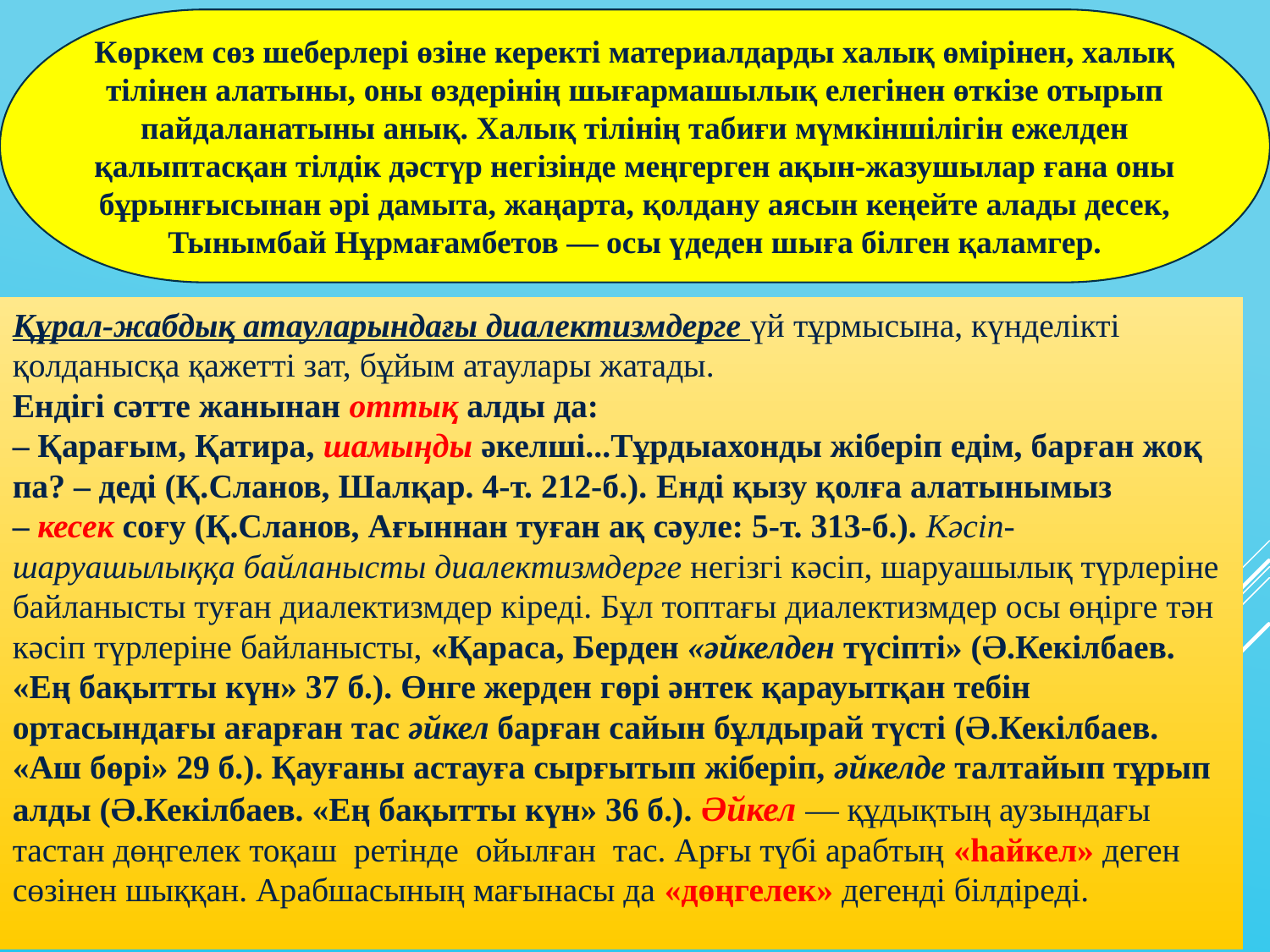

Көркем сөз шеберлері өзіне керекті материалдарды халық өмірінен, халық тілінен алатыны, оны өздерінің шығармашылық елегінен өткізе отырып пайдаланатыны анық. Халық тілінің табиғи мүмкіншілігін ежелден қалыптасқан тілдік дәстүр негізінде меңгерген ақын-жазушылар ғана оны бұрынғысынан әрі дамыта, жаңарта, қолдану аясын кеңейте алады десек, Тынымбай Нұрмағамбетов — осы үдеден шыға білген қаламгер.
Құрал-жабдық атауларындағы диалектизмдерге үй тұрмысына, күнделікті қолданысқа қажетті зат, бұйым атаулары жатады.
Ендігі сәтте жанынан оттық алды да:
– Қарағым, Қатира, шамыңды әкелші...Тұрдыахонды жіберіп едім, барған жоқ па? – деді (Қ.Сланов, Шалқар. 4-т. 212-б.). Енді қызу қолға алатынымыз – кесек соғу (Қ.Сланов, Ағыннан туған ақ сәуле: 5-т. 313-б.). Кәсіп-шаруашылыққа байланысты диалектизмдерге негізгі кәсіп, шаруашылық түрлеріне байланысты туған диалектизмдер кіреді. Бұл топтағы диалектизмдер осы өңірге тән кәсіп түрлеріне байланысты, «Қараса, Берден «әйкелден түсіпті» (Ә.Кекілбаев. «Ең бақытты күн» 37 б.). Өнге жерден гөрі әнтек қарауытқан тебін ортасындағы ағарған тас әйкел барған сайын бұлдырай түсті (Ә.Кекілбаев. «Аш бөрі» 29 б.). Қауғаны астауға сырғытып жіберіп, әйкелде талтайып тұрып алды (Ә.Кекілбаев. «Ең бақытты күн» 36 б.). Әйкел — құдықтың аузындағы тастан дөңгелек тоқаш  ретінде  ойылған  тас. Арғы түбі арабтың «һайкел» деген сөзінен шыққан. Арабшасының мағынасы да «дөңгелек» дегенді білдіреді.